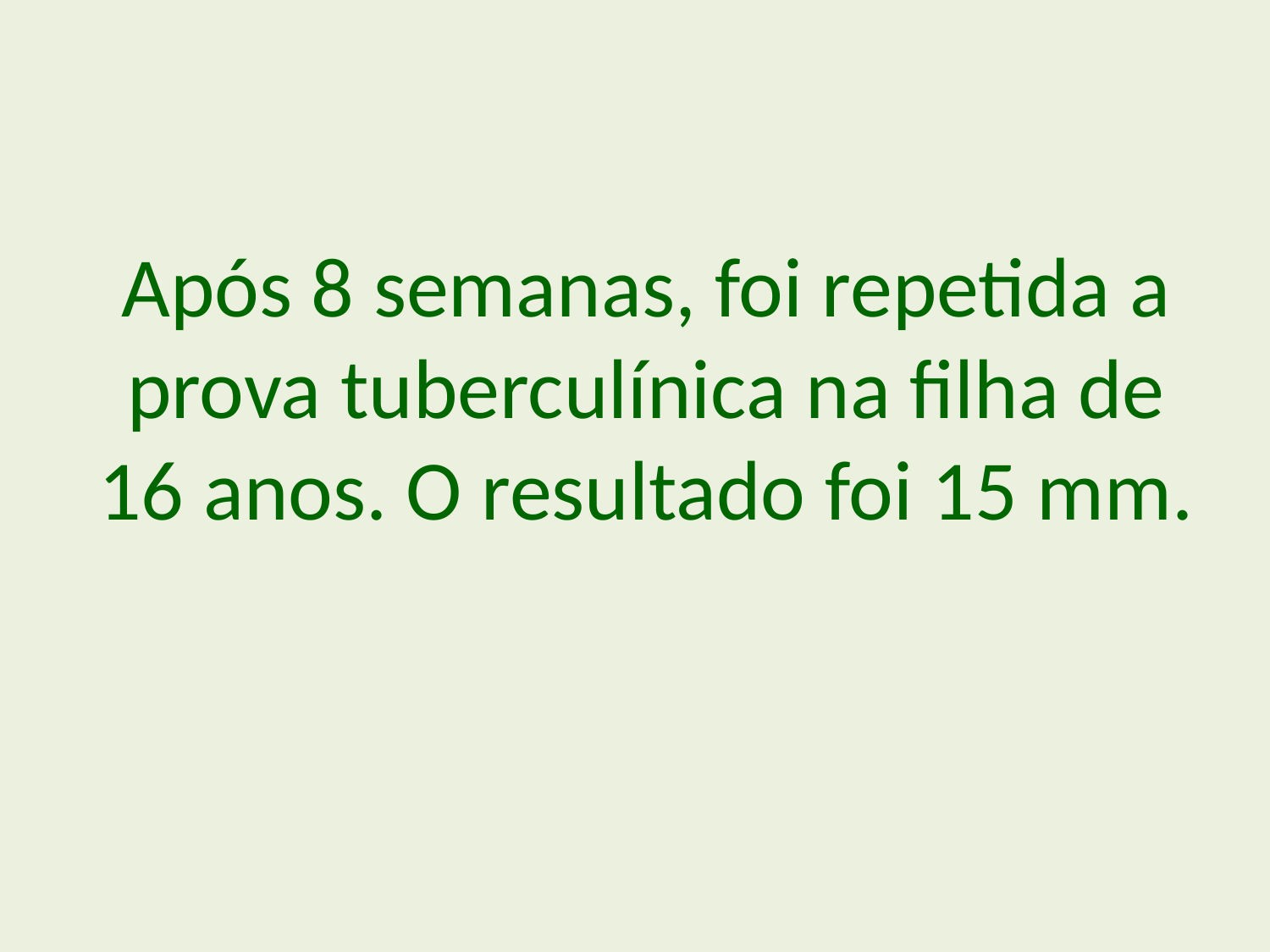

Após 8 semanas, foi repetida a prova tuberculínica na filha de 16 anos. O resultado foi 15 mm.